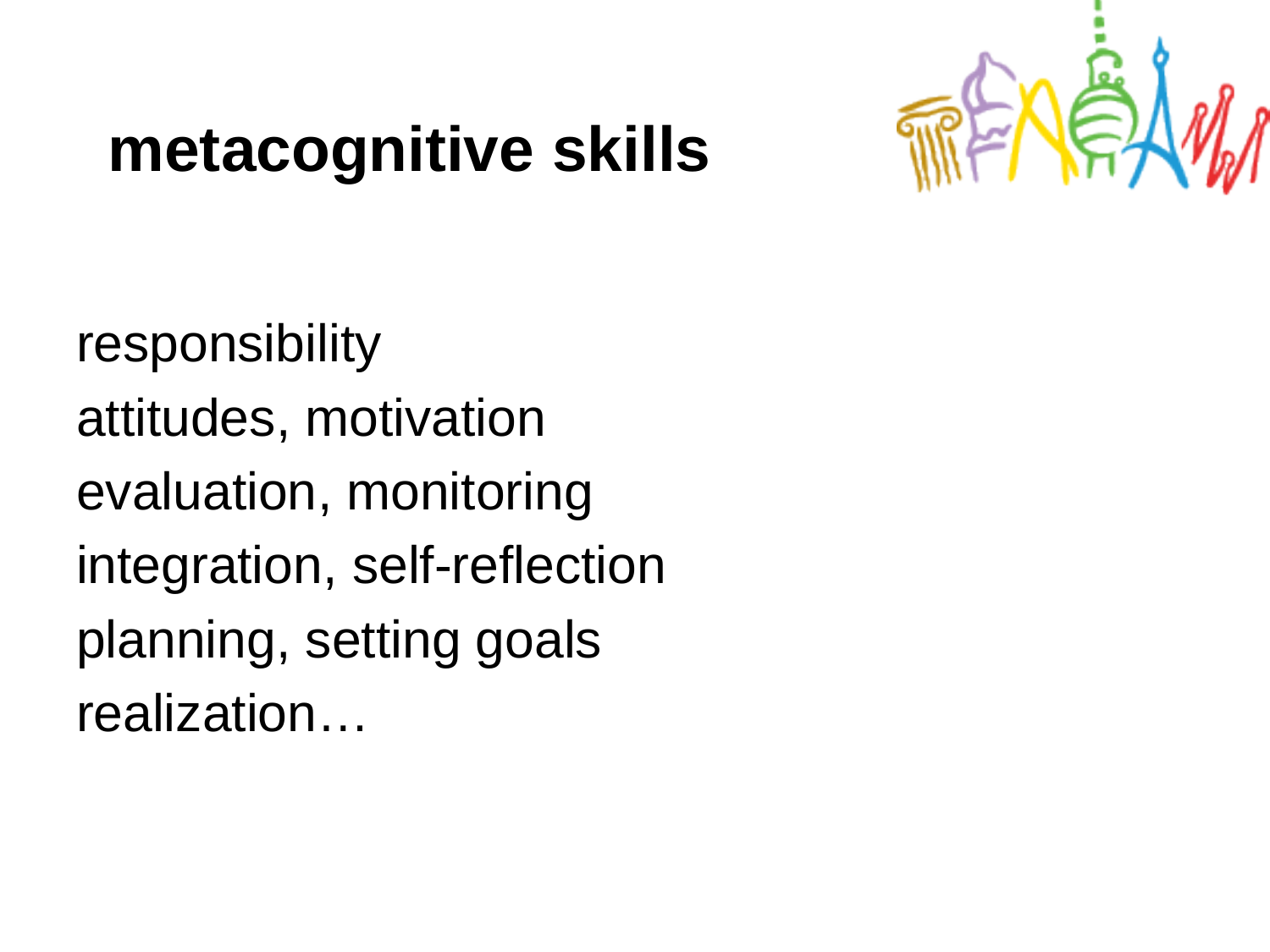

# metacognitive skills

responsibility
attitudes, motivation
evaluation, monitoring
integration, self-reflection
planning, setting goals
realization…